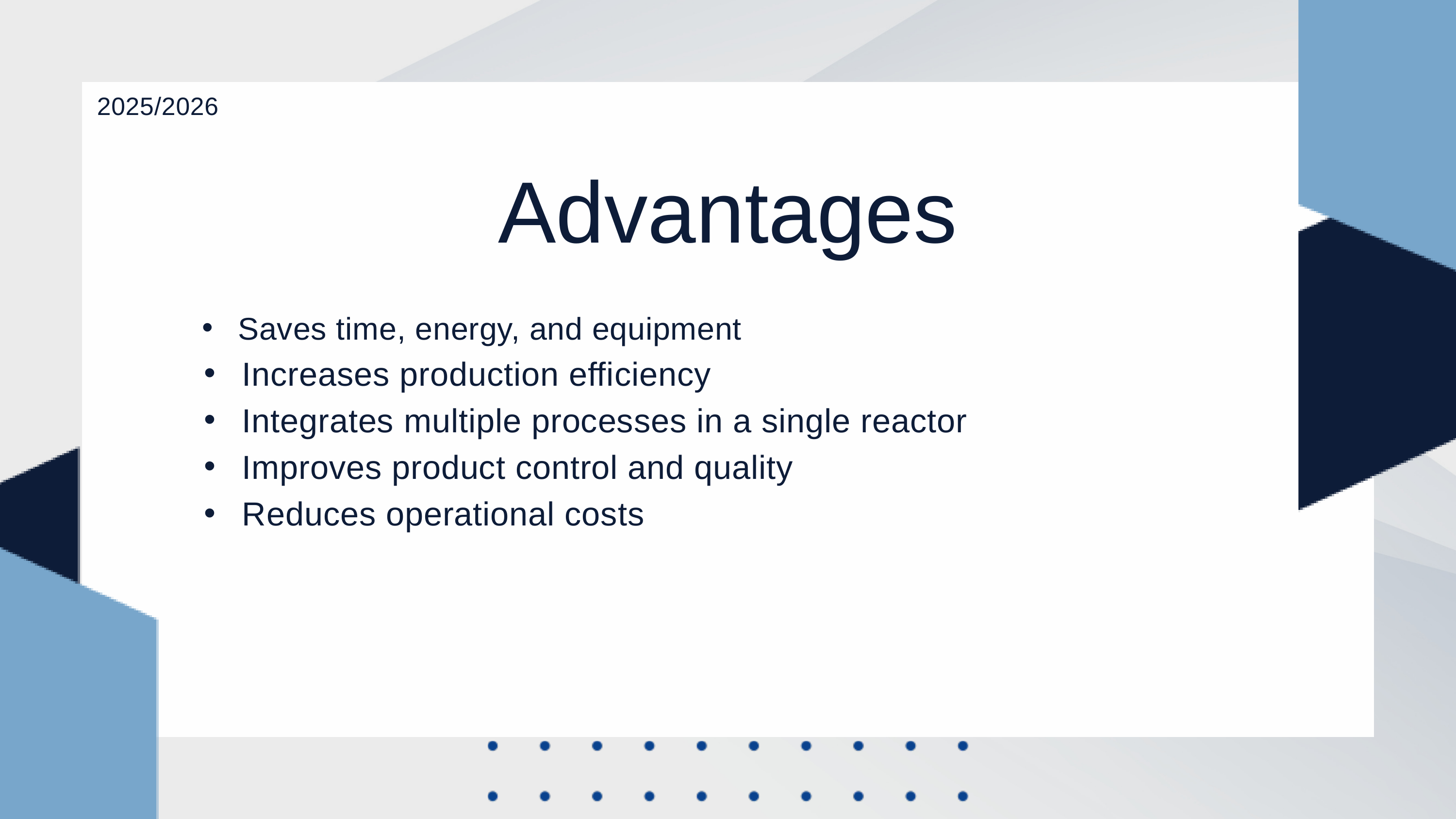

2025/2026
Advantages
 Saves time, energy, and equipment
 Increases production efficiency
 Integrates multiple processes in a single reactor
 Improves product control and quality
 Reduces operational costs